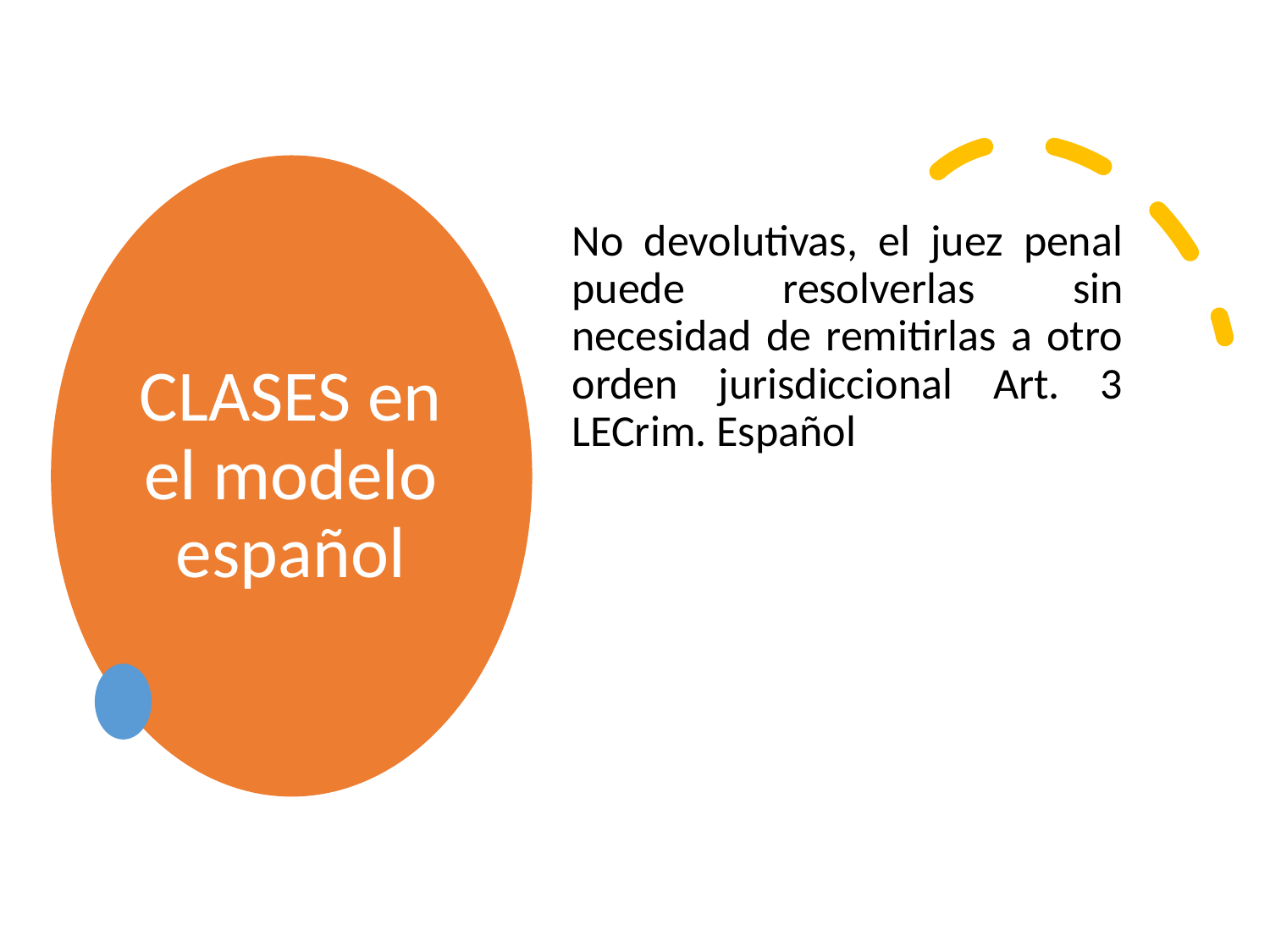

# CLASES en el modelo español
No devolutivas, el juez penal puede resolverlas sin necesidad de remitirlas a otro orden jurisdiccional Art. 3 LECrim. Español